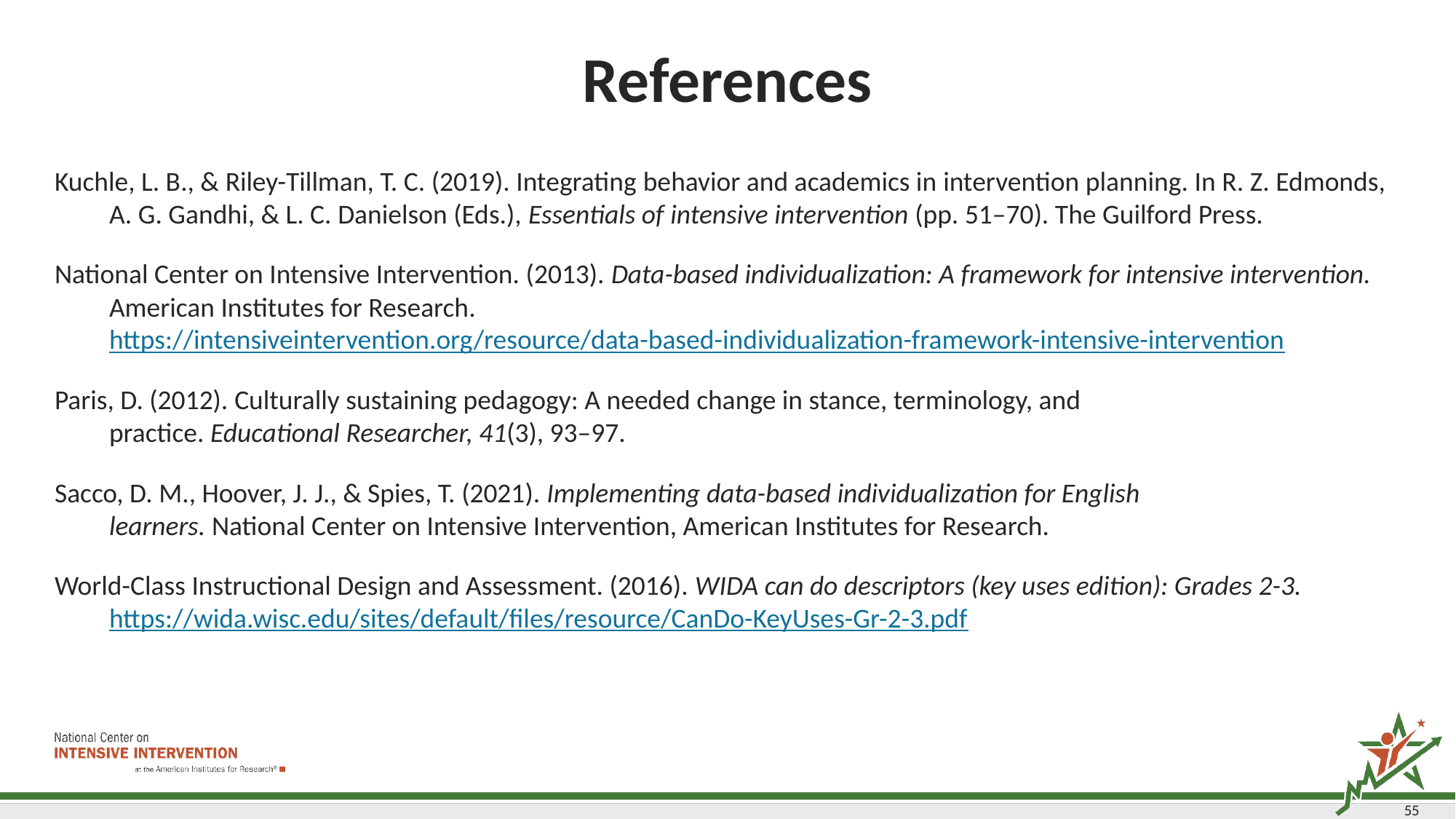

# References
Kuchle, L. B., & Riley-Tillman, T. C. (2019). Integrating behavior and academics in intervention planning. In R. Z. Edmonds, A. G. Gandhi, & L. C. Danielson (Eds.), Essentials of intensive intervention (pp. 51–70). The Guilford Press. ​
National Center on Intensive Intervention. (2013). Data-based individualization: A framework for intensive intervention. American Institutes for Research. https://intensiveintervention.org/resource/data-based-individualization-framework-intensive-intervention
Paris, D. (2012). Culturally sustaining pedagogy: A needed change in stance, terminology, and practice. Educational Researcher, 41(3), 93–97.
Sacco, D. M., Hoover, J. J., & Spies, T. (2021). Implementing data-based individualization for English learners. National Center on Intensive Intervention, American Institutes for Research.
World-Class Instructional Design and Assessment. (2016). WIDA can do descriptors (key uses edition): Grades 2-3. https://wida.wisc.edu/sites/default/files/resource/CanDo-KeyUses-Gr-2-3.pdf

55